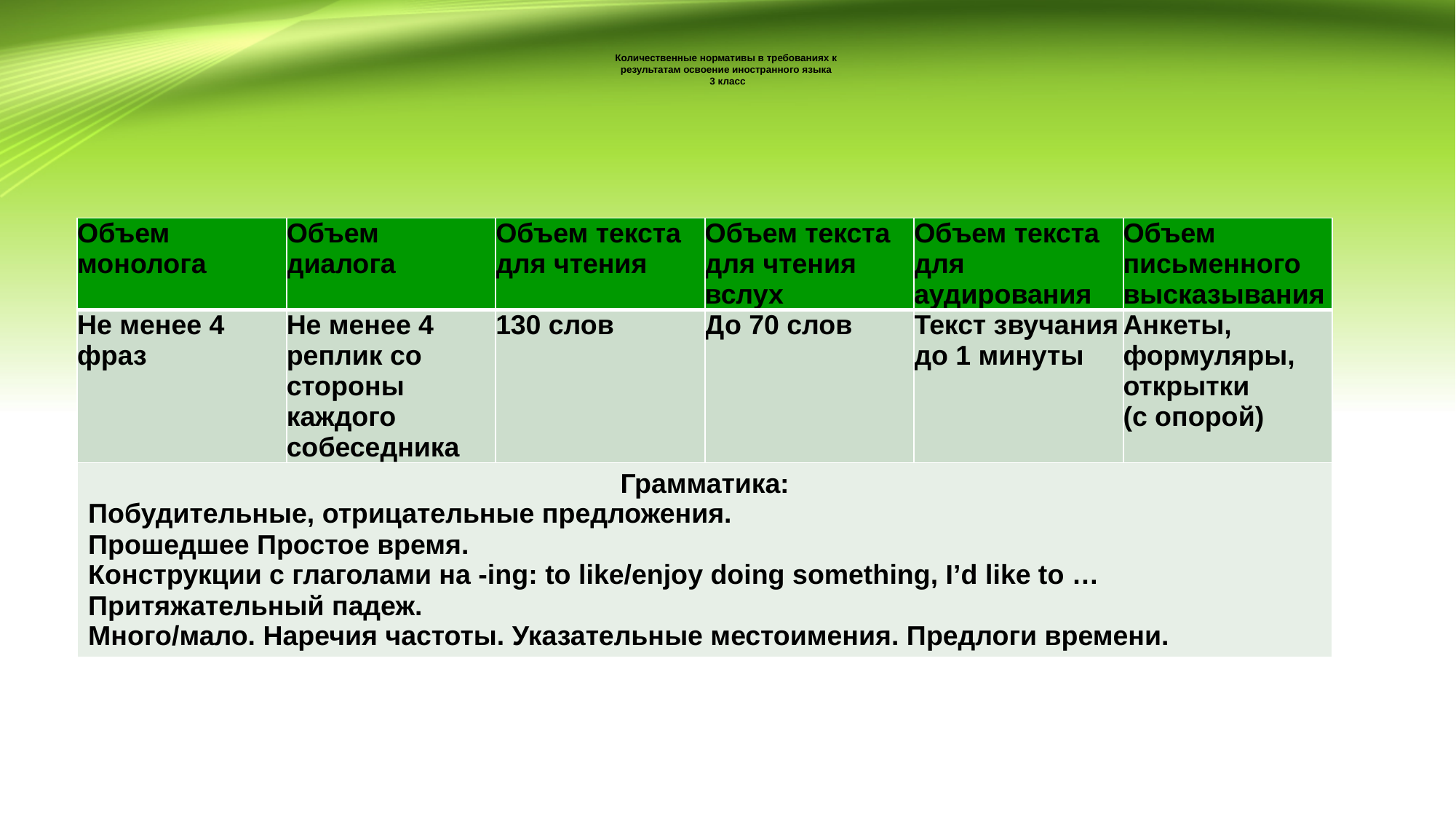

# Количественные нормативы в требованиях к результатам освоение иностранного языка 3 класс
| Объем монолога | Объем диалога | Объем текста для чтения | Объем текста для чтения вслух | Объем текста для аудирования | Объем письменного высказывания |
| --- | --- | --- | --- | --- | --- |
| Не менее 4 фраз | Не менее 4 реплик со стороны каждого собеседника | 130 слов | До 70 слов | Текст звучания до 1 минуты | Анкеты, формуляры, открытки (с опорой) |
| Грамматика: Побудительные, отрицательные предложения. Прошедшее Простое время. Конструкции с глаголами на -ing: to like/enjoy doing something, I’d like to … Притяжательный падеж. Много/мало. Наречия частоты. Указательные местоимения. Предлоги времени. |  |  |  |  |  |